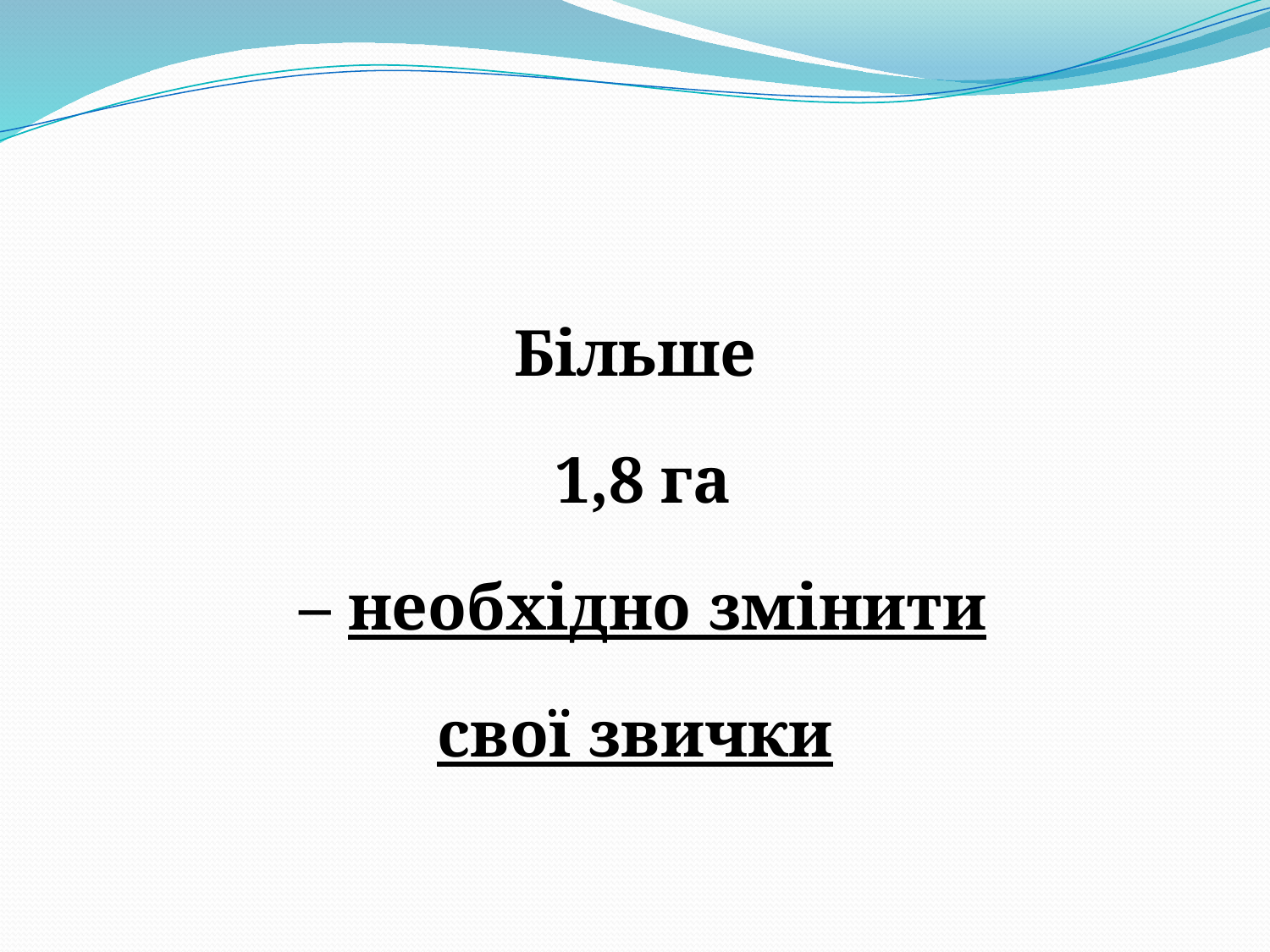

#
Більше
 1,8 га
 – необхідно змінити
свої звички